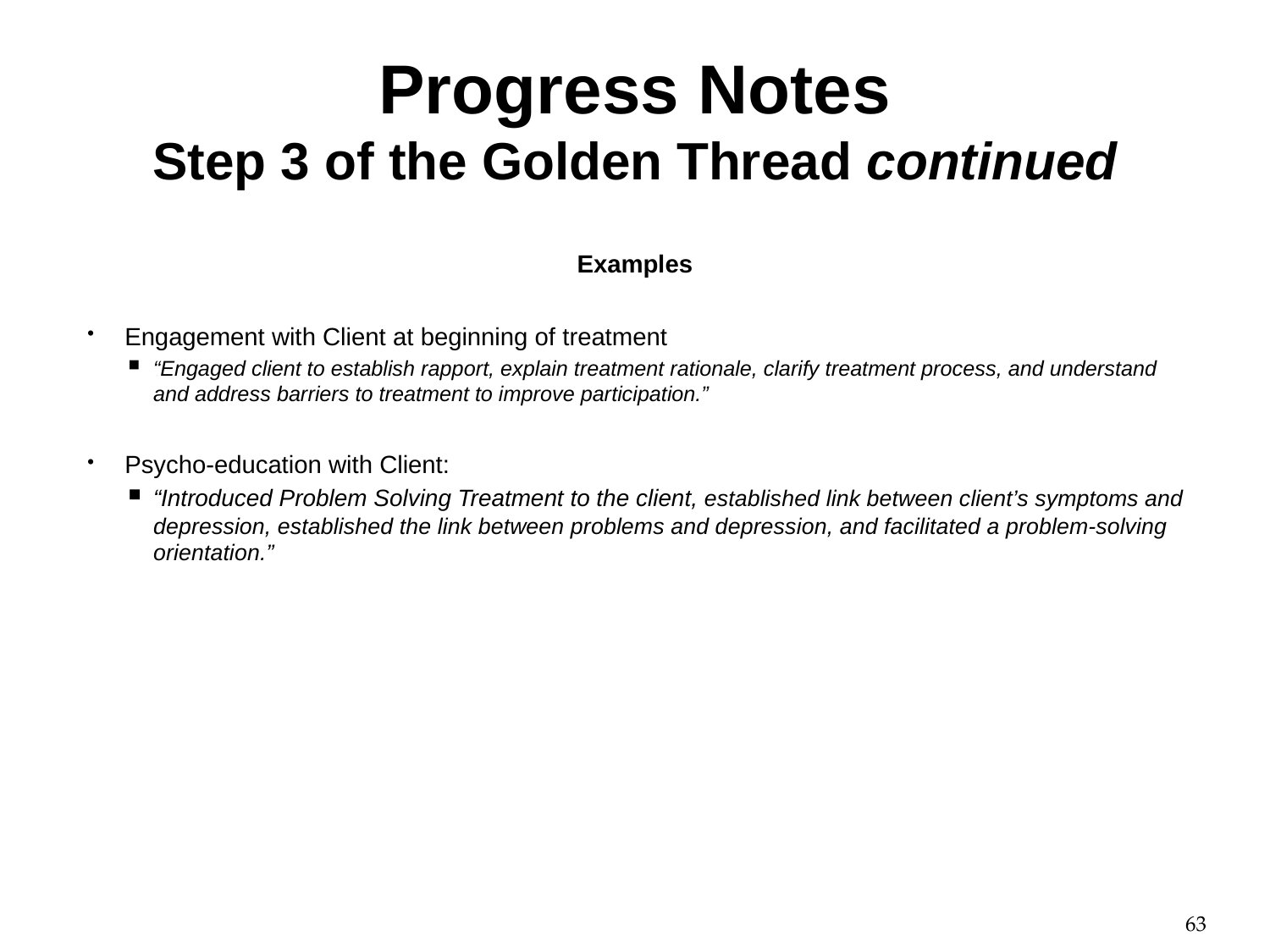

# Progress Notes Step 3 of the Golden Thread continued

Examples

Engagement with Client at beginning of treatment
“Engaged client to establish rapport, explain treatment rationale, clarify treatment process, and understand and address barriers to treatment to improve participation.”

Psycho-education with Client:
“Introduced Problem Solving Treatment to the client, established link between client’s symptoms and depression, established the link between problems and depression, and facilitated a problem-solving orientation.”

63